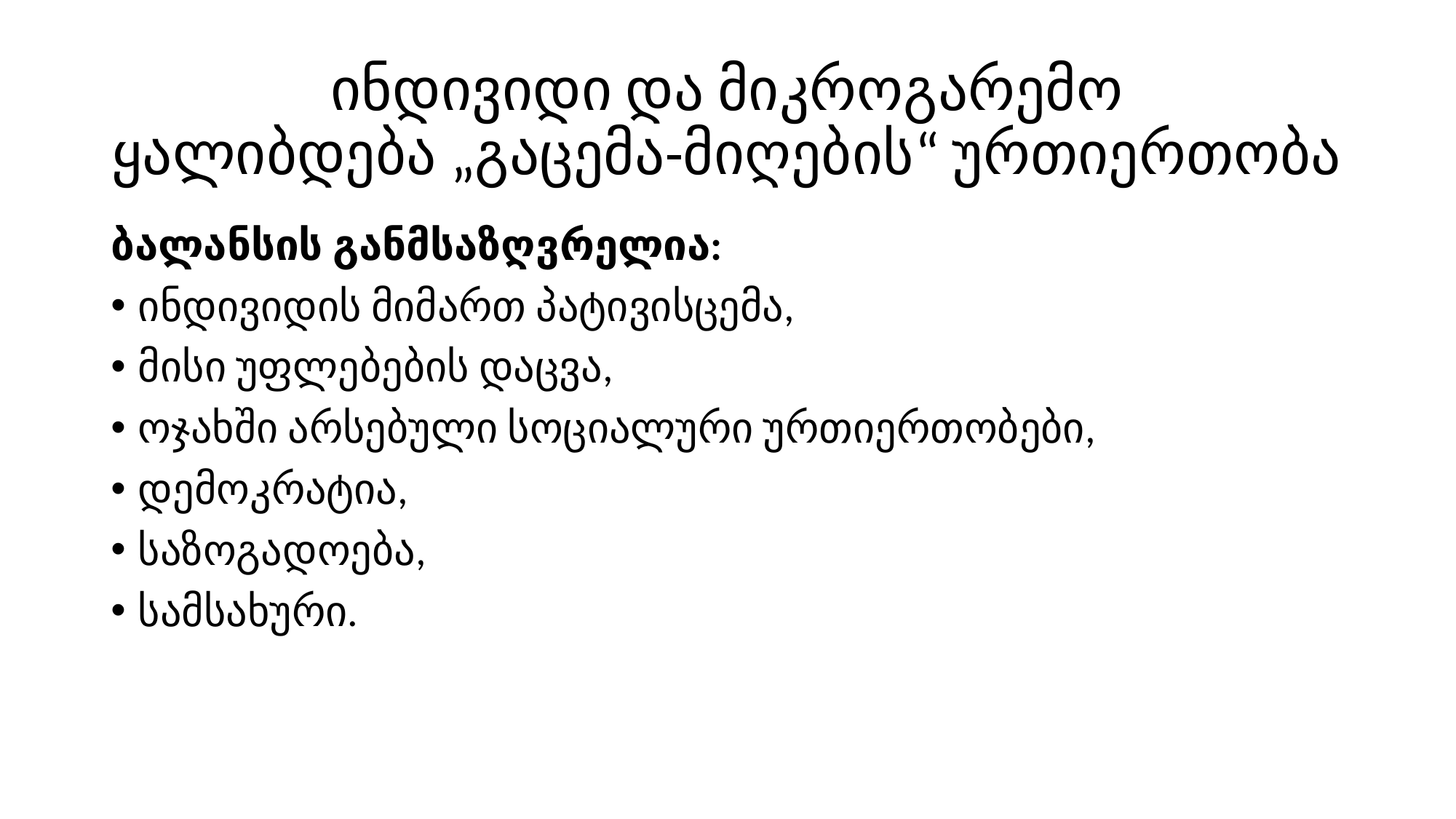

# ინდივიდი და მიკროგარემო ყალიბდება „გაცემა-მიღების“ ურთიერთობა
ბალანსის განმსაზღვრელია:
ინდივიდის მიმართ პატივისცემა,
მისი უფლებების დაცვა,
ოჯახში არსებული სოციალური ურთიერთობები,
დემოკრატია,
საზოგადოება,
სამსახური.